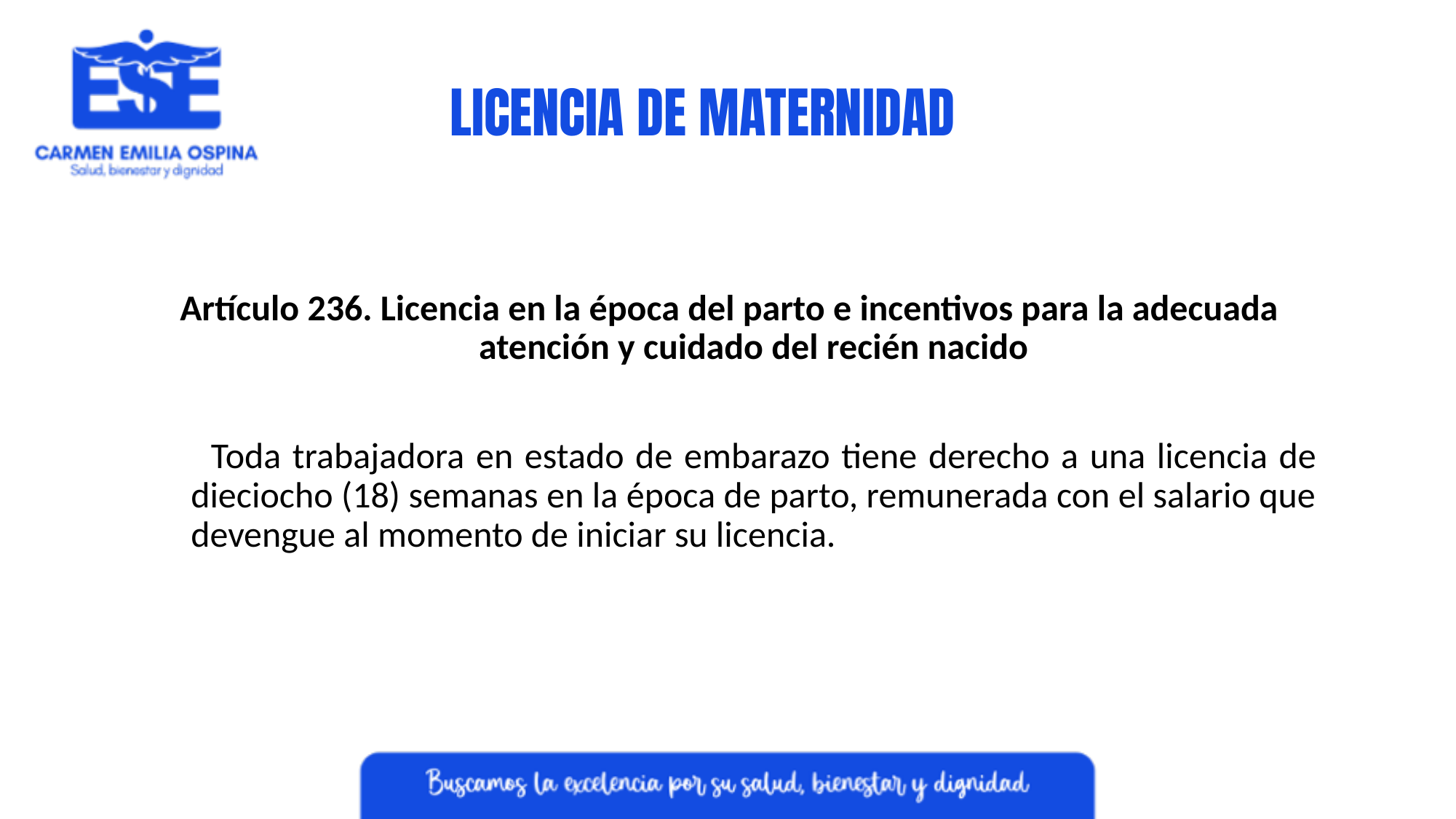

LICENCIA DE MATERNIDAD

Artículo 236. Licencia en la época del parto e incentivos para la adecuada atención y cuidado del recién nacido

      Toda trabajadora en estado de embarazo tiene derecho a una licencia de dieciocho (18) semanas en la época de parto, remunerada con el salario que devengue al momento de iniciar su licencia.